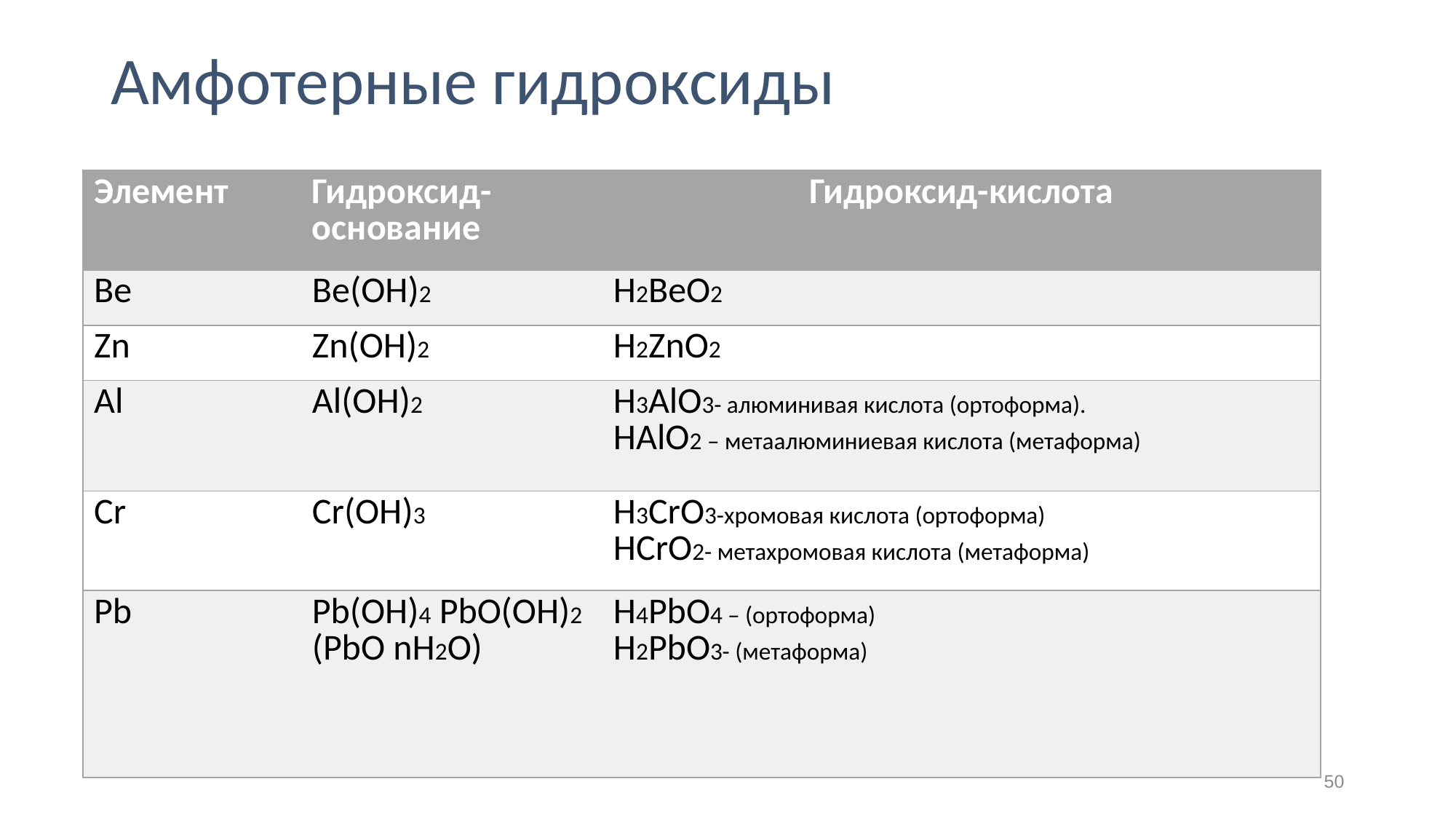

Амфотерные гидроксиды
| Элемент | Гидроксид-основание | Гидроксид-кислота |
| --- | --- | --- |
| Ве | Ве(ОН)2 | Н2ВеО2 |
| Zn | Zn(OH)2 | H2ZnO2 |
| Al | Al(OH)2 | H3AlO3- алюминивая кислота (ортоформа). HAlO2 – метаалюминиевая кислота (метаформа) |
| Cr | Cr(OH)3 | H3CrO3-хромовая кислота (ортоформа) HCrO2- метахромовая кислота (метаформа) |
| Pb | Pb(OH)4 PbO(OH)2 (PbO nH2O) | H4PbO4 – (ортоформа) H2PbO3- (метаформа) |
50